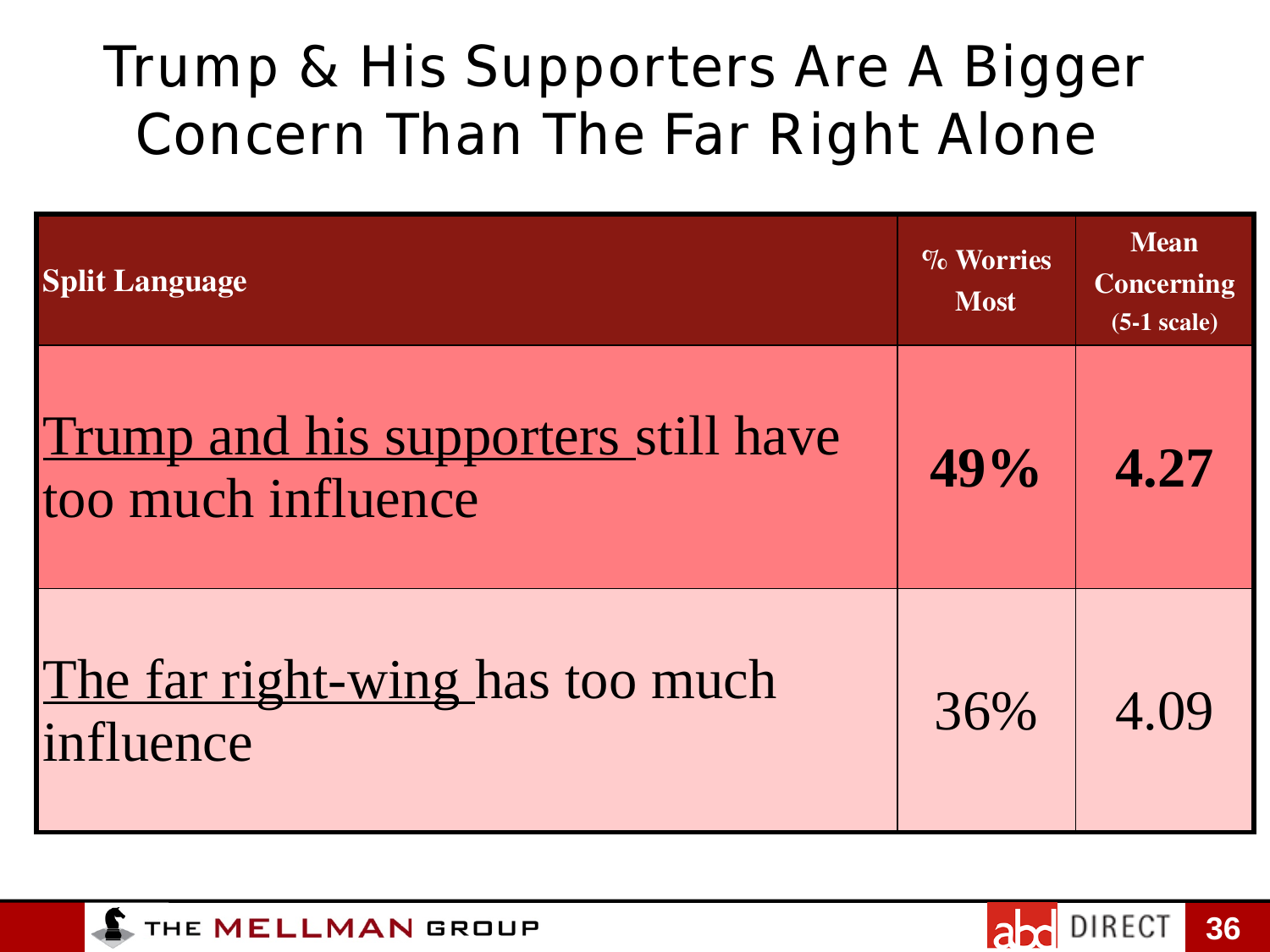

Trump & His Supporters Are A Bigger Concern Than The Far Right Alone
| Split Language | % Worries Most | Mean Concerning (5-1 scale) |
| --- | --- | --- |
| Trump and his supporters still have too much influence | 49% | 4.27 |
| The far right-wing has too much influence | 36% | 4.09 |